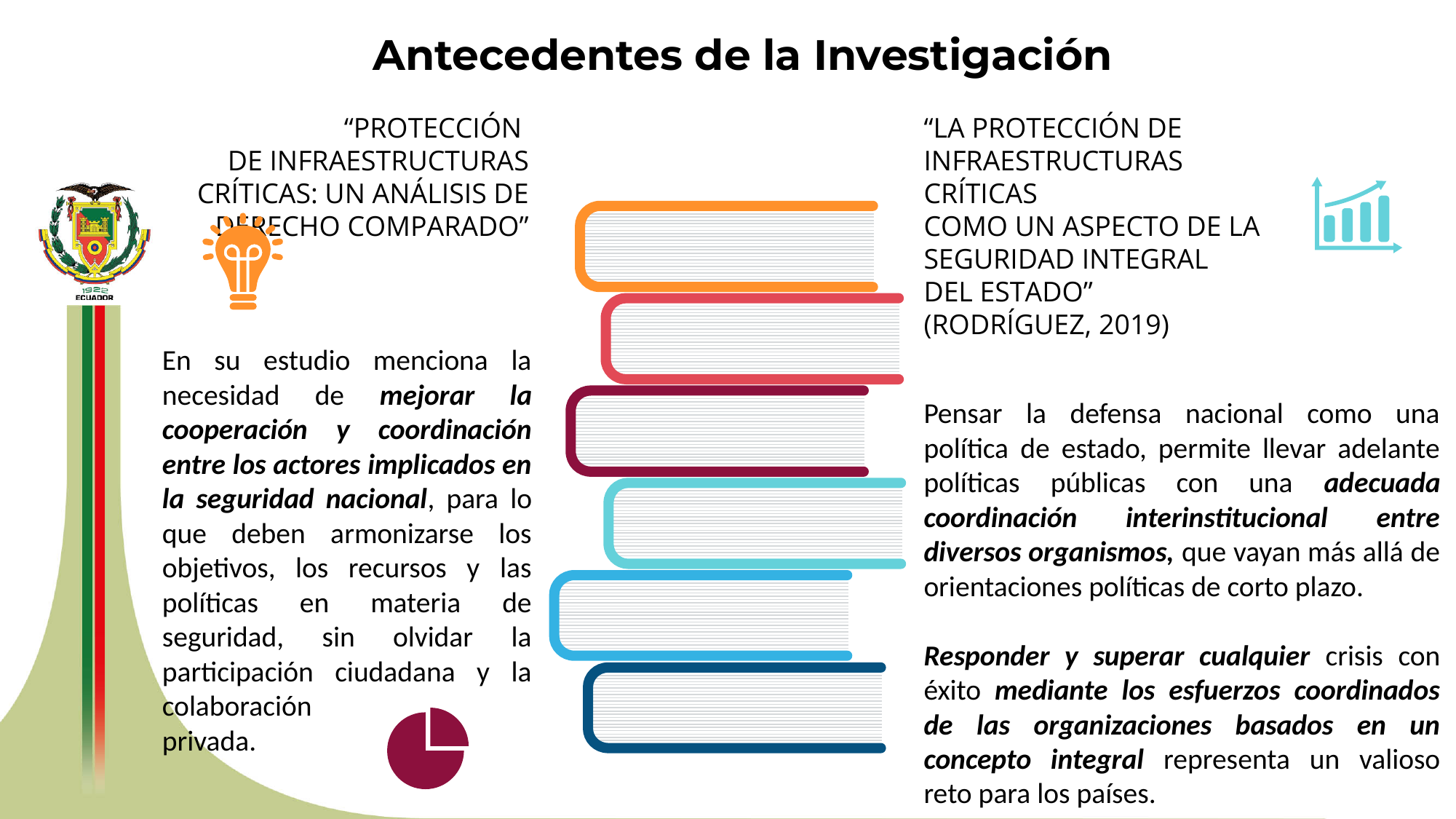

Antecedentes de la Investigación
“LA PROTECCIÓN DE INFRAESTRUCTURAS CRÍTICAS
COMO UN ASPECTO DE LA SEGURIDAD INTEGRAL DEL ESTADO” (RODRÍGUEZ, 2019)

“PROTECCIÓN
DE INFRAESTRUCTURAS CRÍTICAS: UN ANÁLISIS DE DERECHO COMPARADO”

En su estudio menciona la necesidad de mejorar la cooperación y coordinación entre los actores implicados en la seguridad nacional, para lo que deben armonizarse los objetivos, los recursos y las políticas en materia de seguridad, sin olvidar la participación ciudadana y la colaboración
privada.
Pensar la defensa nacional como una política de estado, permite llevar adelante políticas públicas con una adecuada coordinación interinstitucional entre diversos organismos, que vayan más allá de orientaciones políticas de corto plazo.

Responder y superar cualquier crisis con éxito mediante los esfuerzos coordinados de las organizaciones basados en un concepto integral representa un valioso reto para los países.